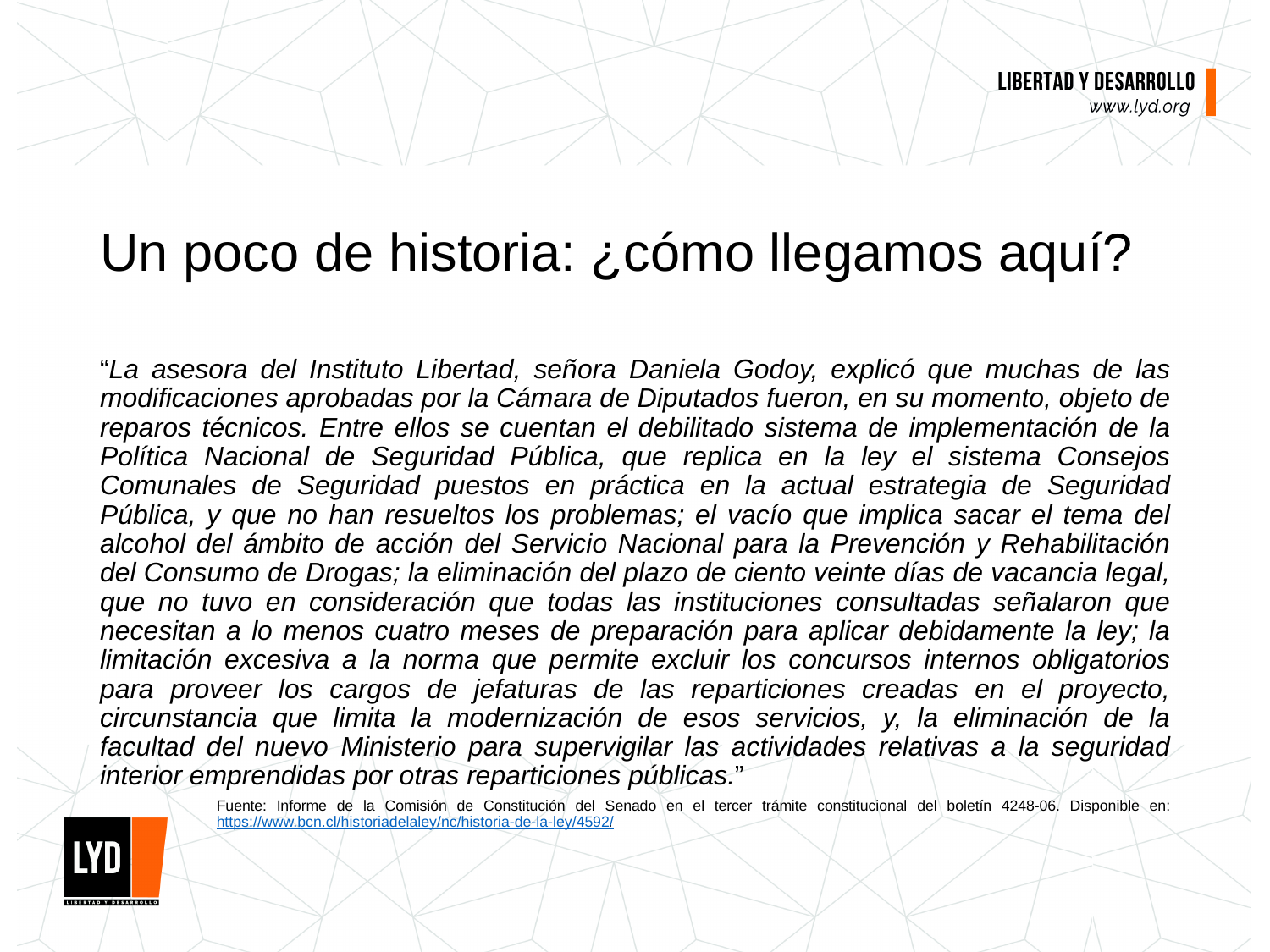

# Un poco de historia: ¿cómo llegamos aquí?
“La asesora del Instituto Libertad, señora Daniela Godoy, explicó que muchas de las modificaciones aprobadas por la Cámara de Diputados fueron, en su momento, objeto de reparos técnicos. Entre ellos se cuentan el debilitado sistema de implementación de la Política Nacional de Seguridad Pública, que replica en la ley el sistema Consejos Comunales de Seguridad puestos en práctica en la actual estrategia de Seguridad Pública, y que no han resueltos los problemas; el vacío que implica sacar el tema del alcohol del ámbito de acción del Servicio Nacional para la Prevención y Rehabilitación del Consumo de Drogas; la eliminación del plazo de ciento veinte días de vacancia legal, que no tuvo en consideración que todas las instituciones consultadas señalaron que necesitan a lo menos cuatro meses de preparación para aplicar debidamente la ley; la limitación excesiva a la norma que permite excluir los concursos internos obligatorios para proveer los cargos de jefaturas de las reparticiones creadas en el proyecto, circunstancia que limita la modernización de esos servicios, y, la eliminación de la facultad del nuevo Ministerio para supervigilar las actividades relativas a la seguridad interior emprendidas por otras reparticiones públicas.”
Fuente: Informe de la Comisión de Constitución del Senado en el tercer trámite constitucional del boletín 4248-06. Disponible en: https://www.bcn.cl/historiadelaley/nc/historia-de-la-ley/4592/.